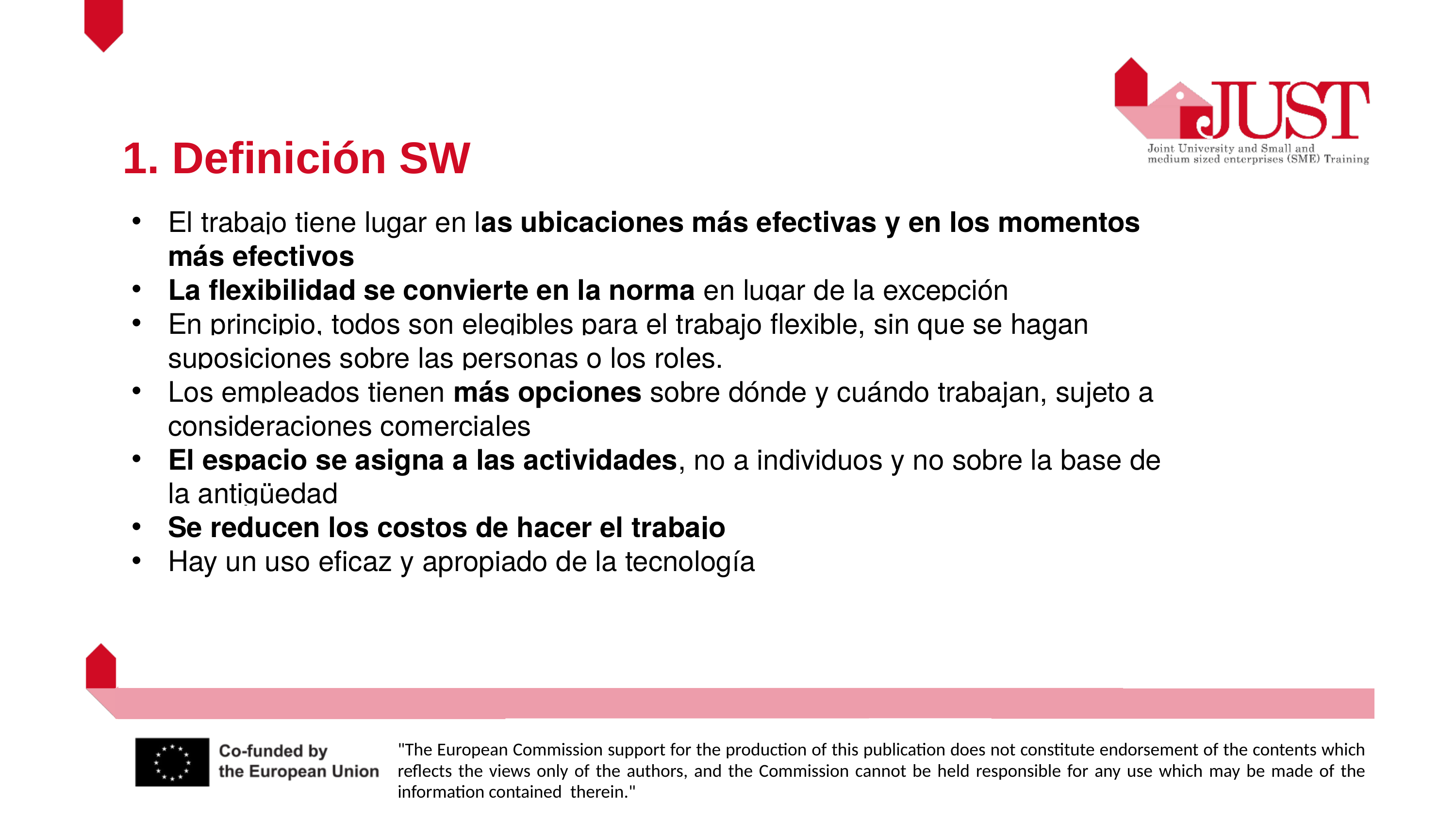

1. Definición SW
El trabajo tiene lugar en las ubicaciones más efectivas y en los momentos más efectivos
La flexibilidad se convierte en la norma en lugar de la excepción
En principio, todos son elegibles para el trabajo flexible, sin que se hagan suposiciones sobre las personas o los roles.
Los empleados tienen más opciones sobre dónde y cuándo trabajan, sujeto a consideraciones comerciales
El espacio se asigna a las actividades, no a individuos y no sobre la base de la antigüedad
Se reducen los costos de hacer el trabajo
Hay un uso eficaz y apropiado de la tecnología